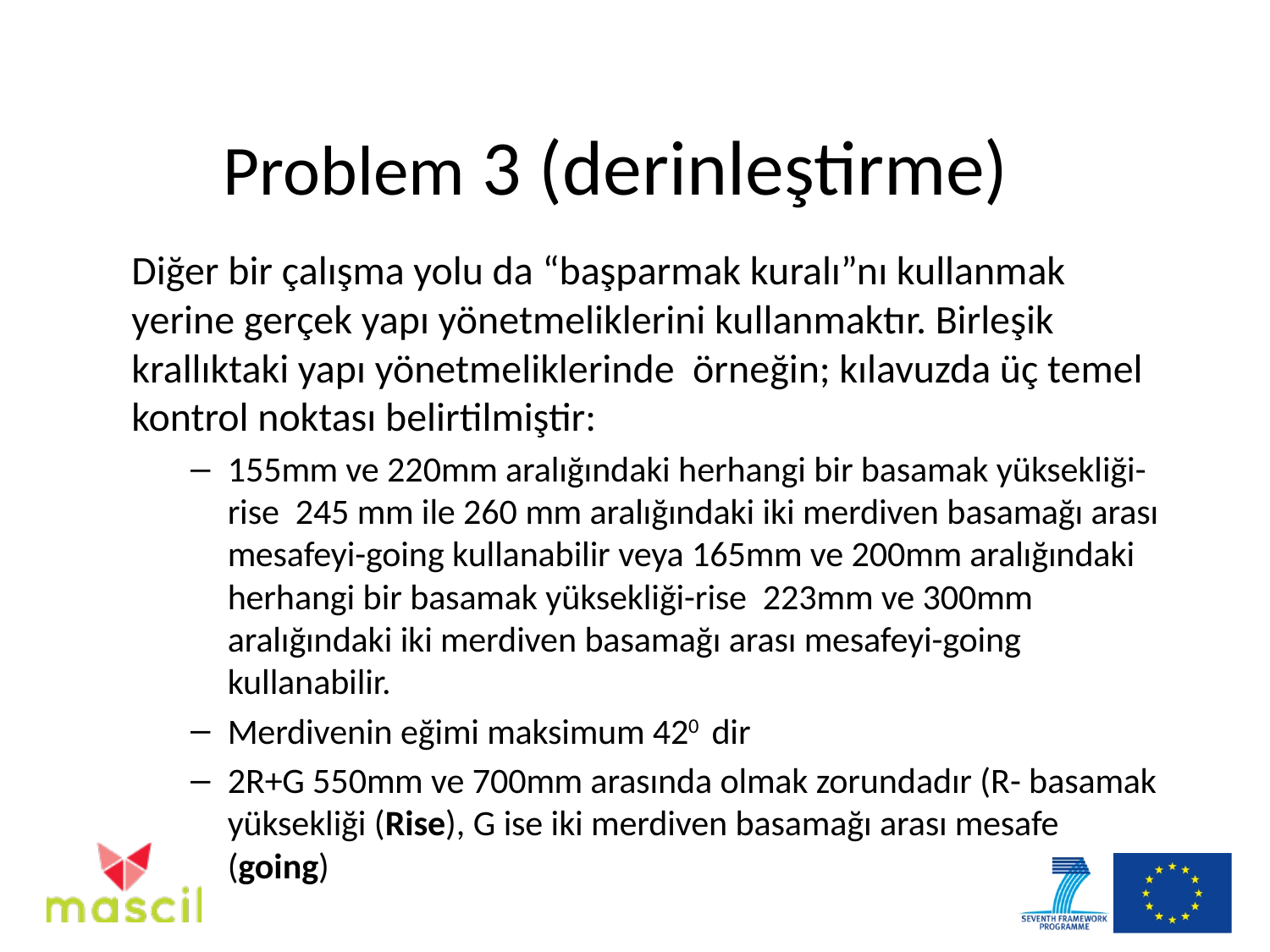

# Problem 3 (derinleştirme)
Diğer bir çalışma yolu da “başparmak kuralı”nı kullanmak yerine gerçek yapı yönetmeliklerini kullanmaktır. Birleşik krallıktaki yapı yönetmeliklerinde  örneğin; kılavuzda üç temel kontrol noktası belirtilmiştir:
155mm ve 220mm aralığındaki herhangi bir basamak yüksekliği-rise  245 mm ile 260 mm aralığındaki iki merdiven basamağı arası mesafeyi-going kullanabilir veya 165mm ve 200mm aralığındaki herhangi bir basamak yüksekliği-rise  223mm ve 300mm aralığındaki iki merdiven basamağı arası mesafeyi-going kullanabilir.
Merdivenin eğimi maksimum 420  dir
2R+G 550mm ve 700mm arasında olmak zorundadır (R- basamak yüksekliği (Rise), G ise iki merdiven basamağı arası mesafe (going)